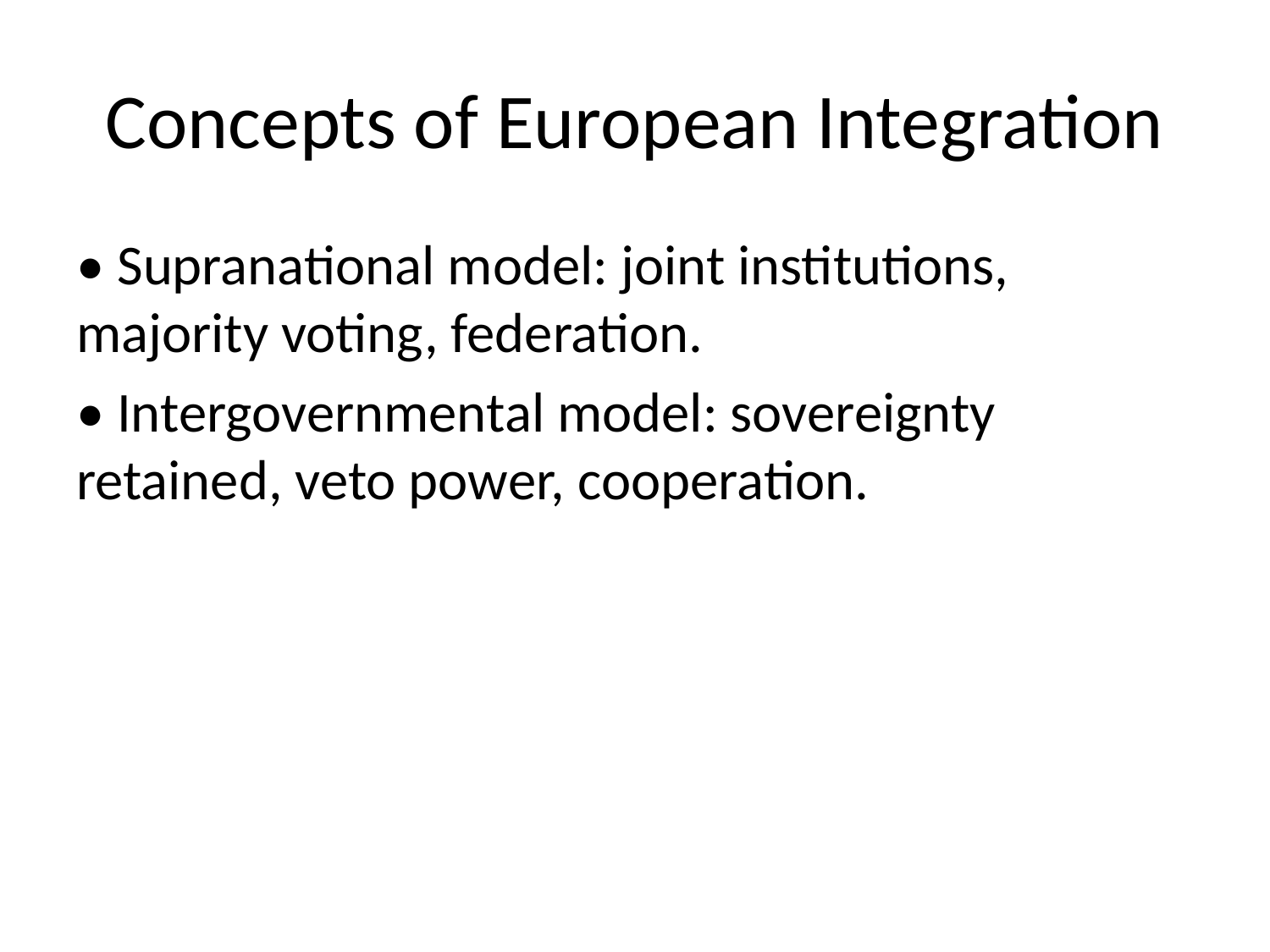

# Concepts of European Integration
• Supranational model: joint institutions, majority voting, federation.
• Intergovernmental model: sovereignty retained, veto power, cooperation.